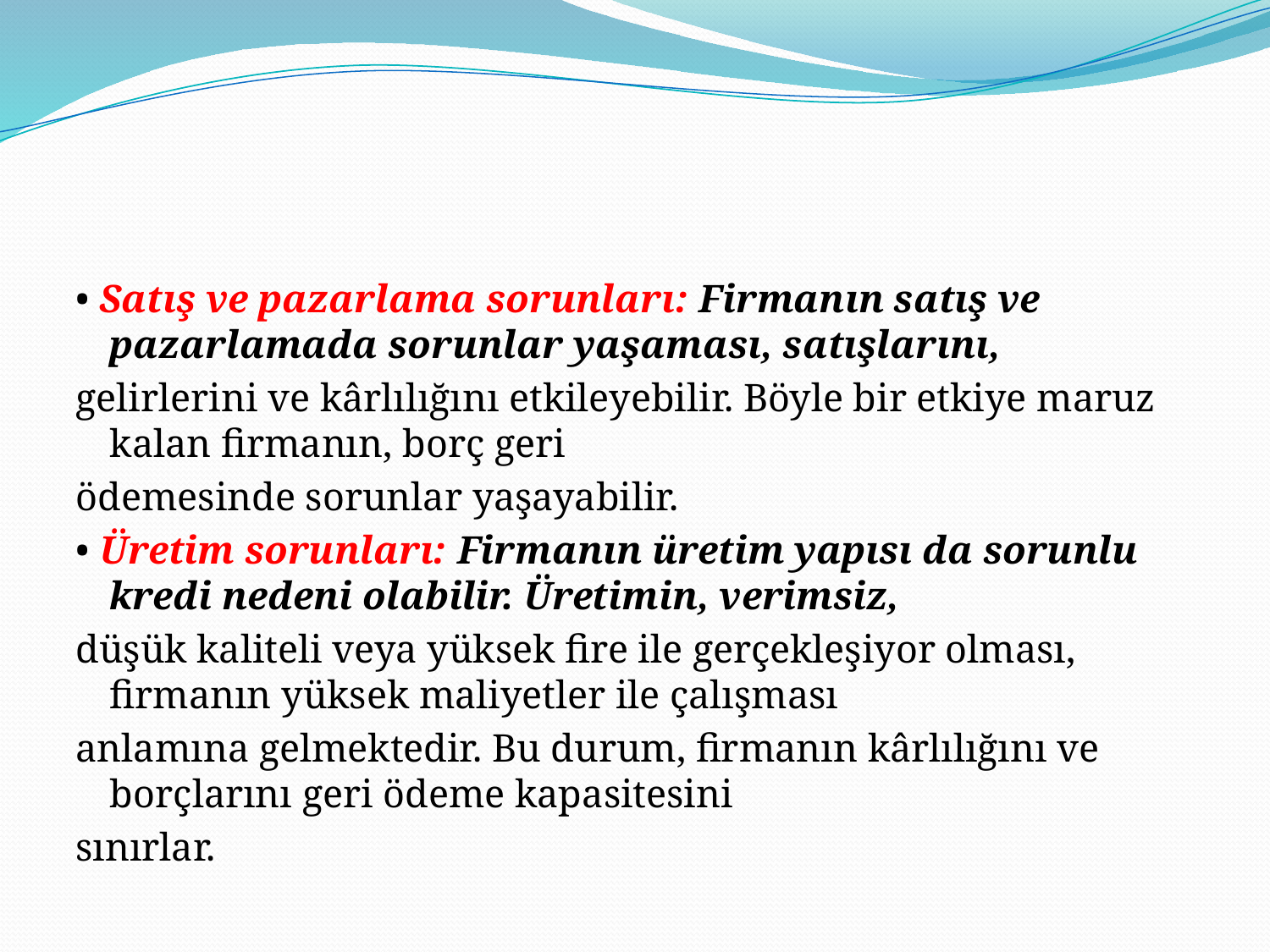

#
• Satış ve pazarlama sorunları: Firmanın satış ve pazarlamada sorunlar yaşaması, satışlarını,
gelirlerini ve kârlılığını etkileyebilir. Böyle bir etkiye maruz kalan firmanın, borç geri
ödemesinde sorunlar yaşayabilir.
• Üretim sorunları: Firmanın üretim yapısı da sorunlu kredi nedeni olabilir. Üretimin, verimsiz,
düşük kaliteli veya yüksek fire ile gerçekleşiyor olması, firmanın yüksek maliyetler ile çalışması
anlamına gelmektedir. Bu durum, firmanın kârlılığını ve borçlarını geri ödeme kapasitesini
sınırlar.